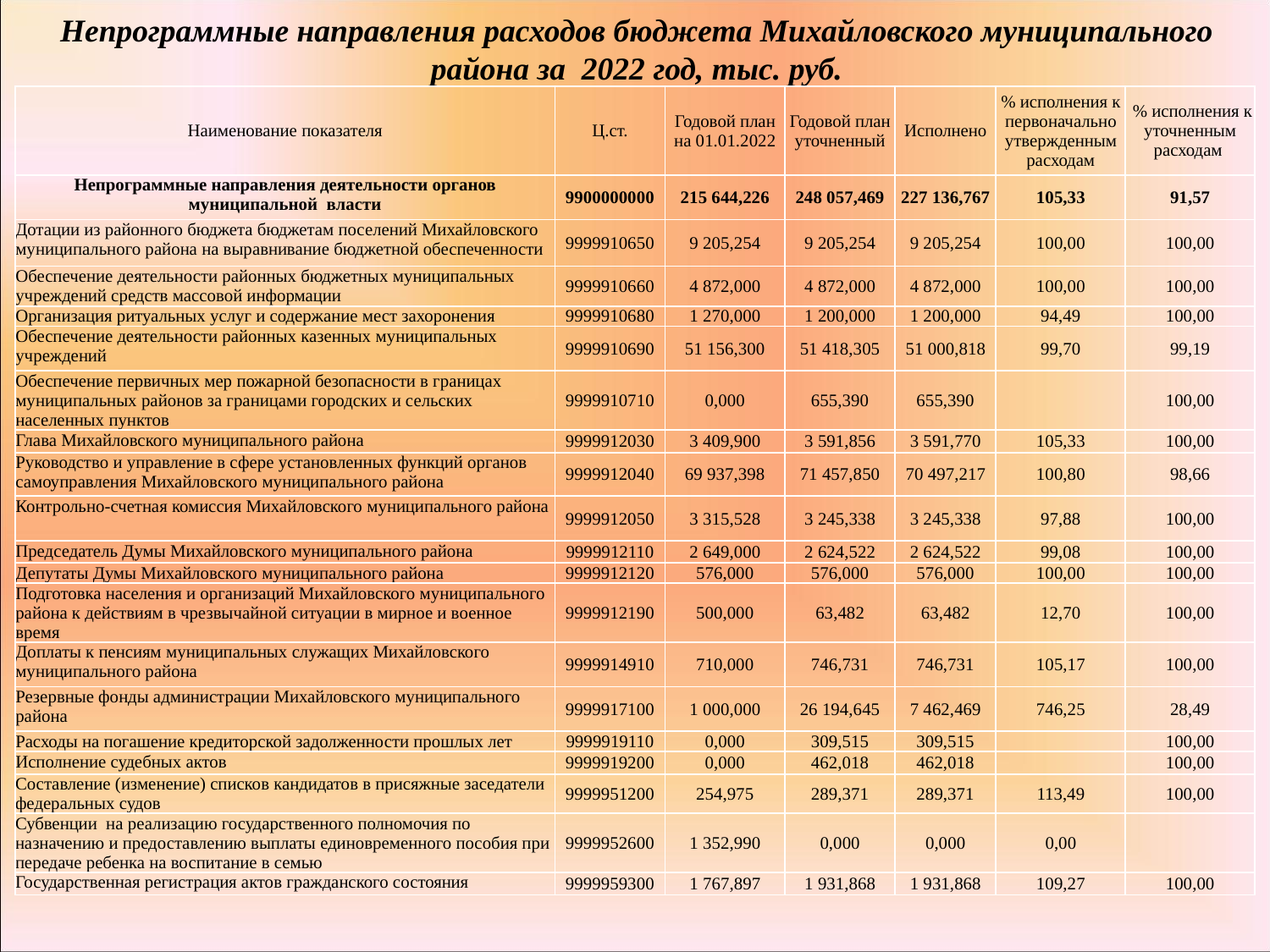

# Непрограммные направления расходов бюджета Михайловского муниципального района за  2022 год, тыс. руб.
| Наименование показателя | Ц.ст. | Годовой план на 01.01.2022 | Годовой план уточненный | Исполнено | % исполнения к первоначально утвержденным расходам | % исполнения к уточненным расходам |
| --- | --- | --- | --- | --- | --- | --- |
| Непрограммные направления деятельности органов муниципальной власти | 9900000000 | 215 644,226 | 248 057,469 | 227 136,767 | 105,33 | 91,57 |
| Дотации из районного бюджета бюджетам поселений Михайловского муниципального района на выравнивание бюджетной обеспеченности | 9999910650 | 9 205,254 | 9 205,254 | 9 205,254 | 100,00 | 100,00 |
| Обеспечение деятельности районных бюджетных муниципальных учреждений средств массовой информации | 9999910660 | 4 872,000 | 4 872,000 | 4 872,000 | 100,00 | 100,00 |
| Организация ритуальных услуг и содержание мест захоронения | 9999910680 | 1 270,000 | 1 200,000 | 1 200,000 | 94,49 | 100,00 |
| Обеспечение деятельности районных казенных муниципальных учреждений | 9999910690 | 51 156,300 | 51 418,305 | 51 000,818 | 99,70 | 99,19 |
| Обеспечение первичных мер пожарной безопасности в границах муниципальных районов за границами городских и сельских населенных пунктов | 9999910710 | 0,000 | 655,390 | 655,390 |  | 100,00 |
| Глава Михайловского муниципального района | 9999912030 | 3 409,900 | 3 591,856 | 3 591,770 | 105,33 | 100,00 |
| Руководство и управление в сфере установленных функций органов самоуправления Михайловского муниципального района | 9999912040 | 69 937,398 | 71 457,850 | 70 497,217 | 100,80 | 98,66 |
| Контрольно-счетная комиссия Михайловского муниципального района | 9999912050 | 3 315,528 | 3 245,338 | 3 245,338 | 97,88 | 100,00 |
| Председатель Думы Михайловского муниципального района | 9999912110 | 2 649,000 | 2 624,522 | 2 624,522 | 99,08 | 100,00 |
| Депутаты Думы Михайловского муниципального района | 9999912120 | 576,000 | 576,000 | 576,000 | 100,00 | 100,00 |
| Подготовка населения и организаций Михайловского муниципального района к действиям в чрезвычайной ситуации в мирное и военное время | 9999912190 | 500,000 | 63,482 | 63,482 | 12,70 | 100,00 |
| Доплаты к пенсиям муниципальных служащих Михайловского муниципального района | 9999914910 | 710,000 | 746,731 | 746,731 | 105,17 | 100,00 |
| Резервные фонды администрации Михайловского муниципального района | 9999917100 | 1 000,000 | 26 194,645 | 7 462,469 | 746,25 | 28,49 |
| Расходы на погашение кредиторской задолженности прошлых лет | 9999919110 | 0,000 | 309,515 | 309,515 |  | 100,00 |
| Исполнение судебных актов | 9999919200 | 0,000 | 462,018 | 462,018 |  | 100,00 |
| Составление (изменение) списков кандидатов в присяжные заседатели федеральных судов | 9999951200 | 254,975 | 289,371 | 289,371 | 113,49 | 100,00 |
| Субвенции на реализацию государственного полномочия по назначению и предоставлению выплаты единовременного пособия при передаче ребенка на воспитание в семью | 9999952600 | 1 352,990 | 0,000 | 0,000 | 0,00 |  |
| Государственная регистрация актов гражданского состояния | 9999959300 | 1 767,897 | 1 931,868 | 1 931,868 | 109,27 | 100,00 |